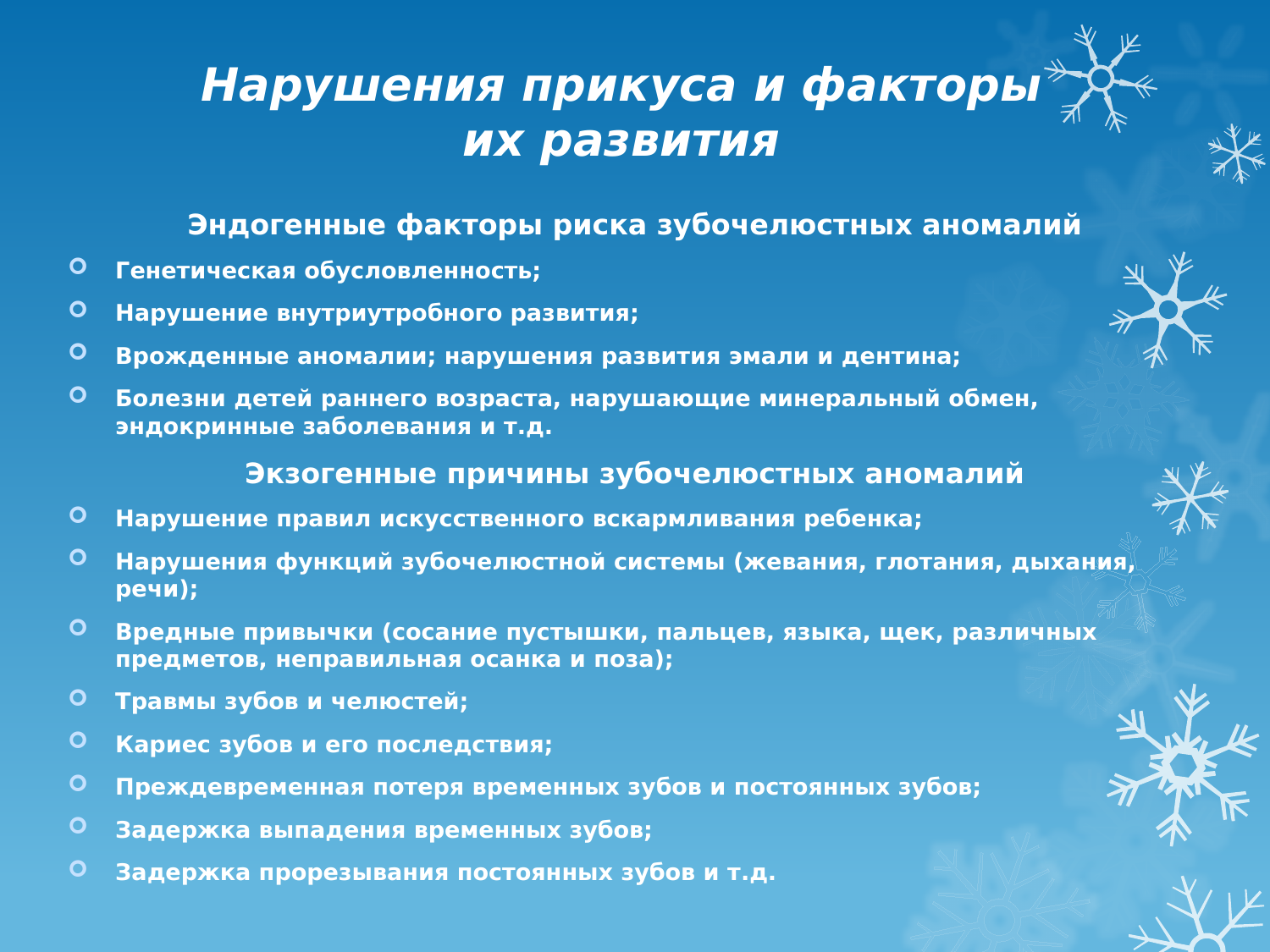

# Нарушения прикуса и факторы их развития
Эндогенные факторы риска зубочелюстных аномалий
Генетическая обусловленность;
Нарушение внутриутробного развития;
Врожденные аномалии; нарушения развития эмали и дентина;
Болезни детей раннего возраста, нарушающие минеральный обмен, эндокринные заболевания и т.д.
Экзогенные причины зубочелюстных аномалий
Нарушение правил искусственного вскармливания ребенка;
Нарушения функций зубочелюстной системы (жевания, глотания, дыхания, речи);
Вредные привычки (сосание пустышки, пальцев, языка, щек, различных предметов, неправильная осанка и поза);
Травмы зубов и челюстей;
Кариес зубов и его последствия;
Преждевременная потеря временных зубов и постоянных зубов;
Задержка выпадения временных зубов;
Задержка прорезывания постоянных зубов и т.д.